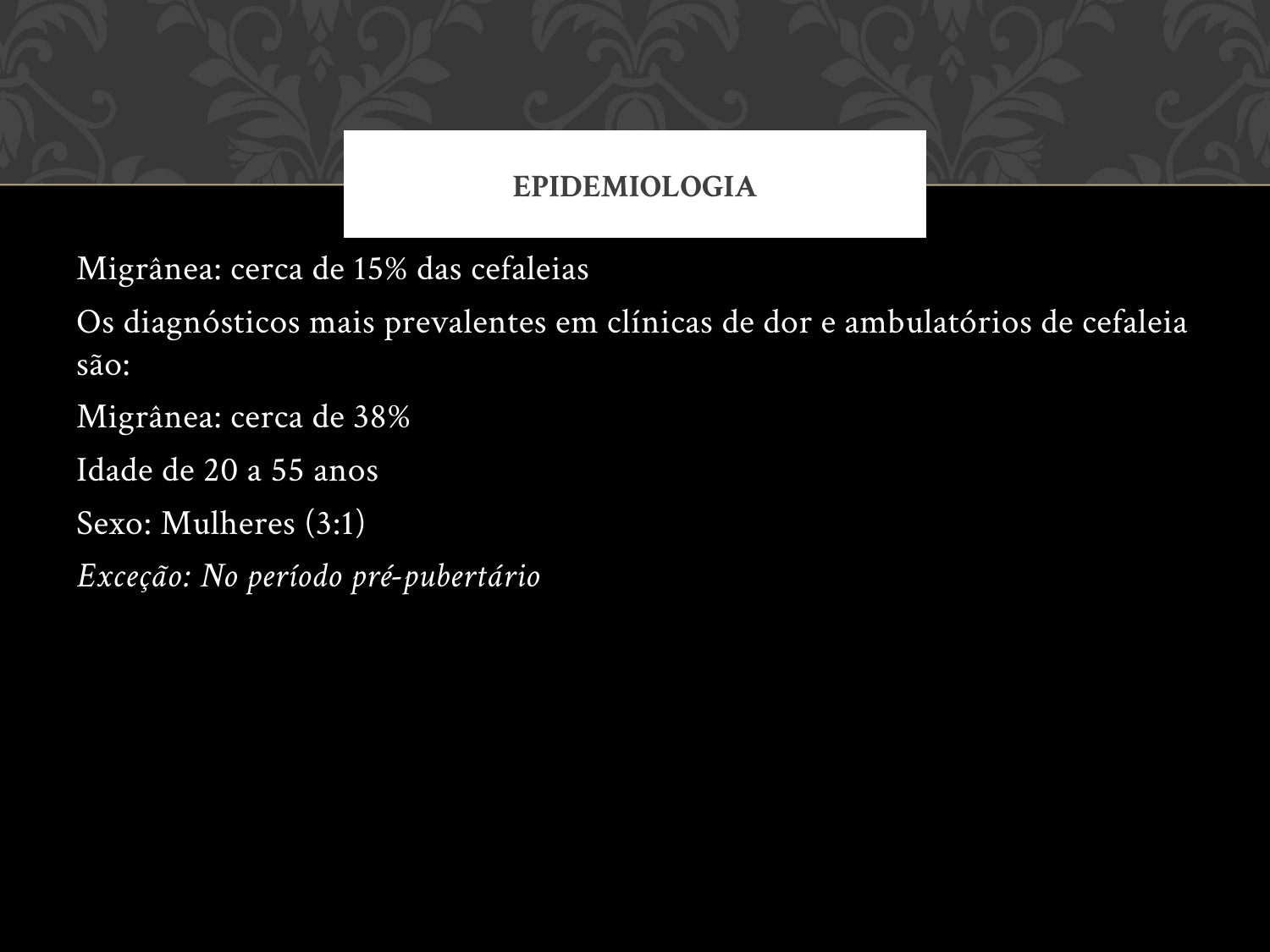

# EPIDEMIOLOGIA
Migrânea: cerca de 15% das cefaleias
Os diagnósticos mais prevalentes em clínicas de dor e ambulatórios de cefaleia são:
Migrânea: cerca de 38%
Idade de 20 a 55 anos
Sexo: Mulheres (3:1)
Exceção: No período pré-pubertário